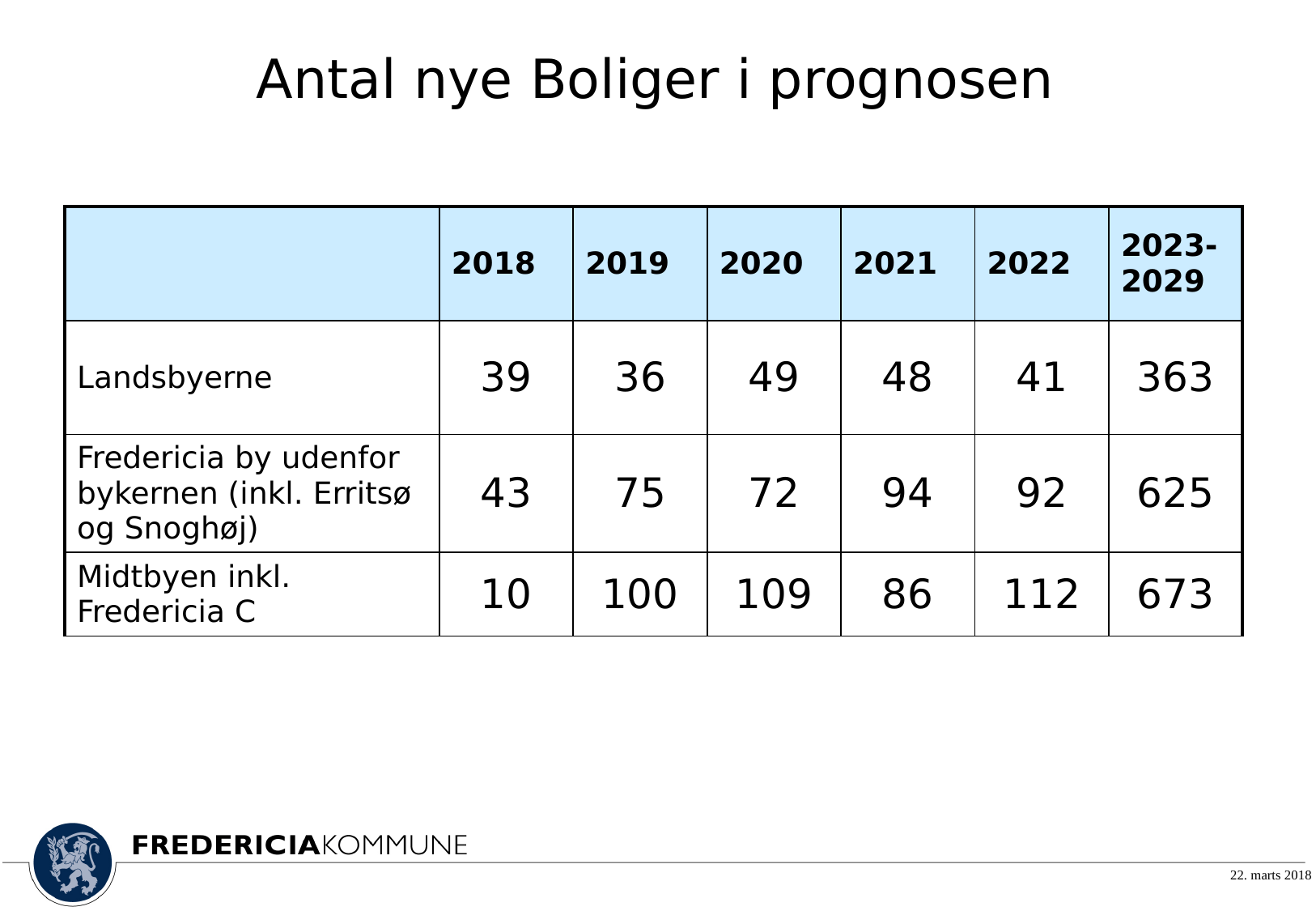

# Antal nye Boliger i prognosen
|  | 2018 | 2019 | 2020 | 2021 | 2022 | 2023-2029 |
| --- | --- | --- | --- | --- | --- | --- |
| Landsbyerne | 39 | 36 | 49 | 48 | 41 | 363 |
| Fredericia by udenfor bykernen (inkl. Erritsø og Snoghøj) | 43 | 75 | 72 | 94 | 92 | 625 |
| Midtbyen inkl. Fredericia C | 10 | 100 | 109 | 86 | 112 | 673 |